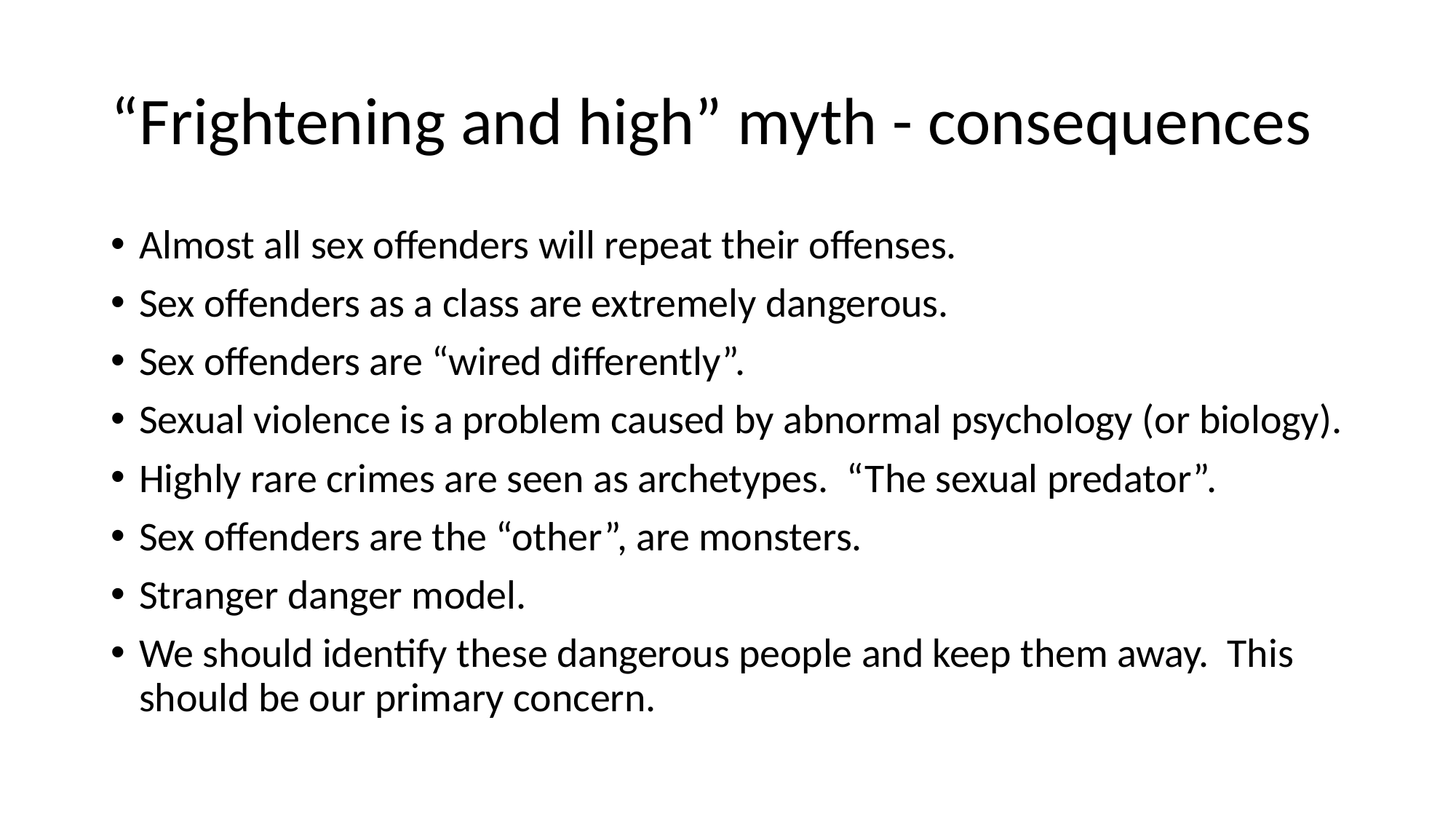

# “Frightening and high” myth - consequences
Almost all sex offenders will repeat their offenses.
Sex offenders as a class are extremely dangerous.
Sex offenders are “wired differently”.
Sexual violence is a problem caused by abnormal psychology (or biology).
Highly rare crimes are seen as archetypes.  “The sexual predator”.
Sex offenders are the “other”, are monsters.
Stranger danger model.
We should identify these dangerous people and keep them away.  This should be our primary concern.